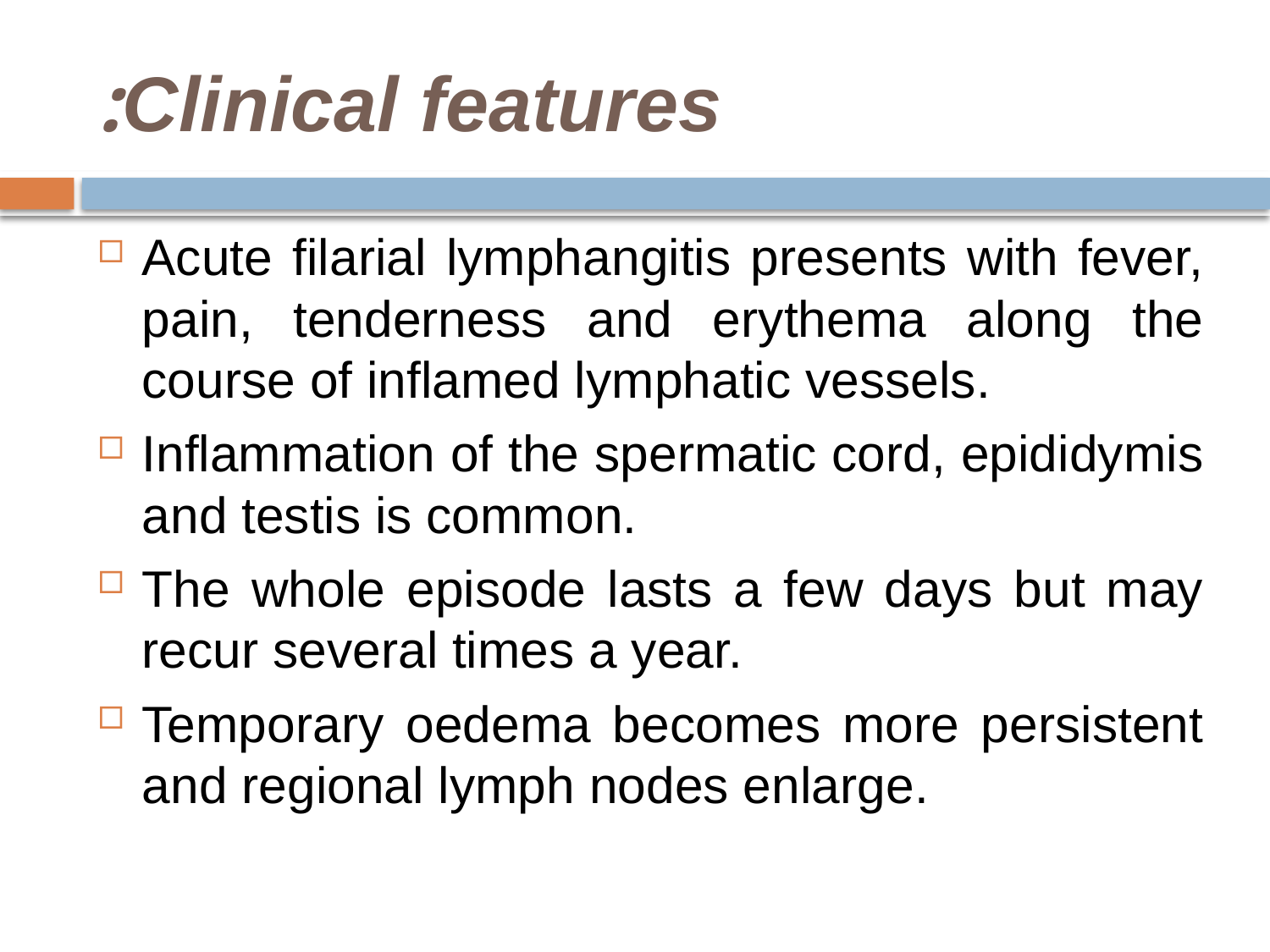

# Clinical features:
Acute filarial lymphangitis presents with fever, pain, tenderness and erythema along the course of inflamed lymphatic vessels.
Inflammation of the spermatic cord, epididymis and testis is common.
The whole episode lasts a few days but may recur several times a year.
Temporary oedema becomes more persistent and regional lymph nodes enlarge.